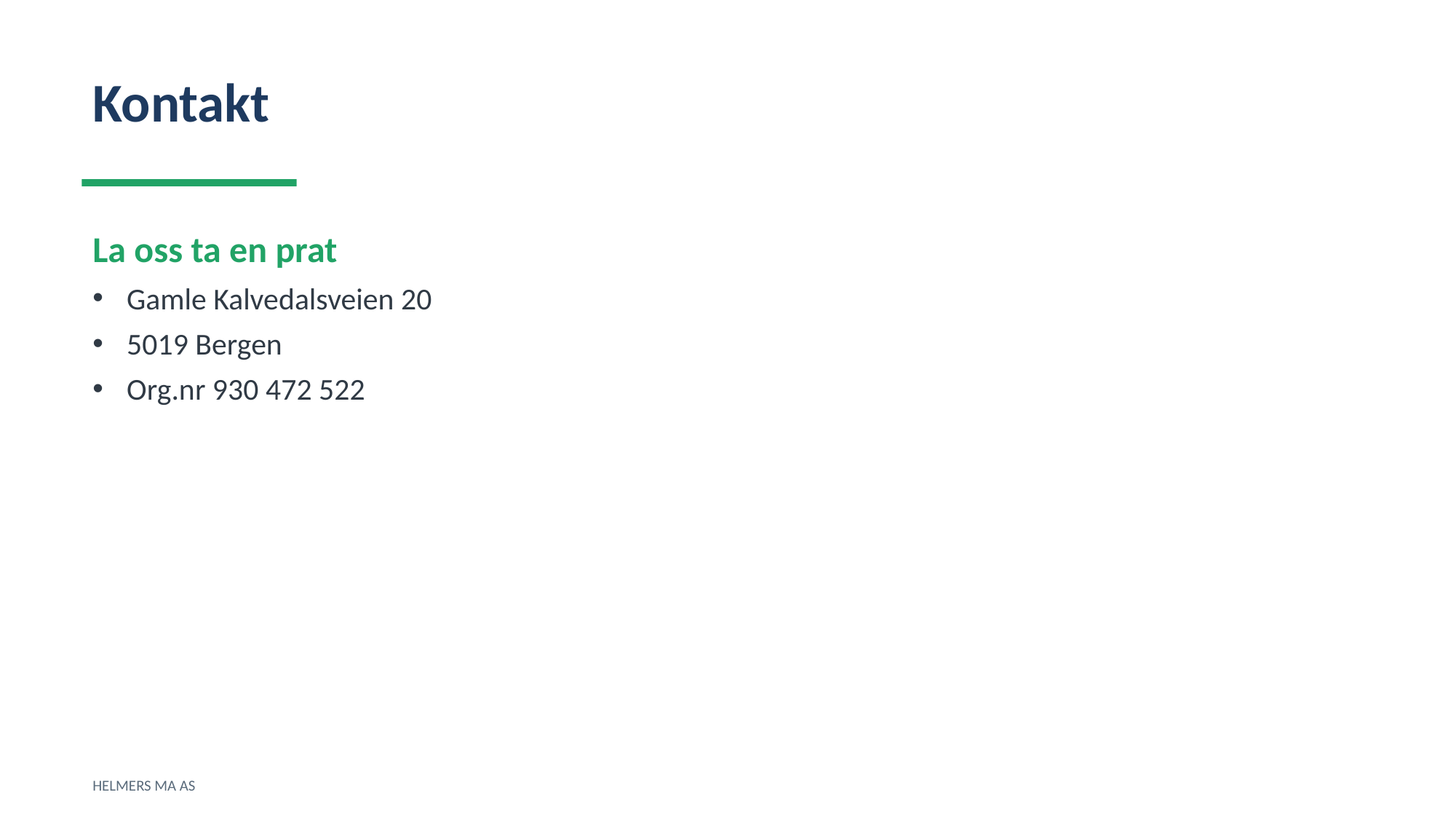

Kontakt

La oss ta en prat
Gamle Kalvedalsveien 20
5019 Bergen
Org.nr 930 472 522
HELMERS MA AS